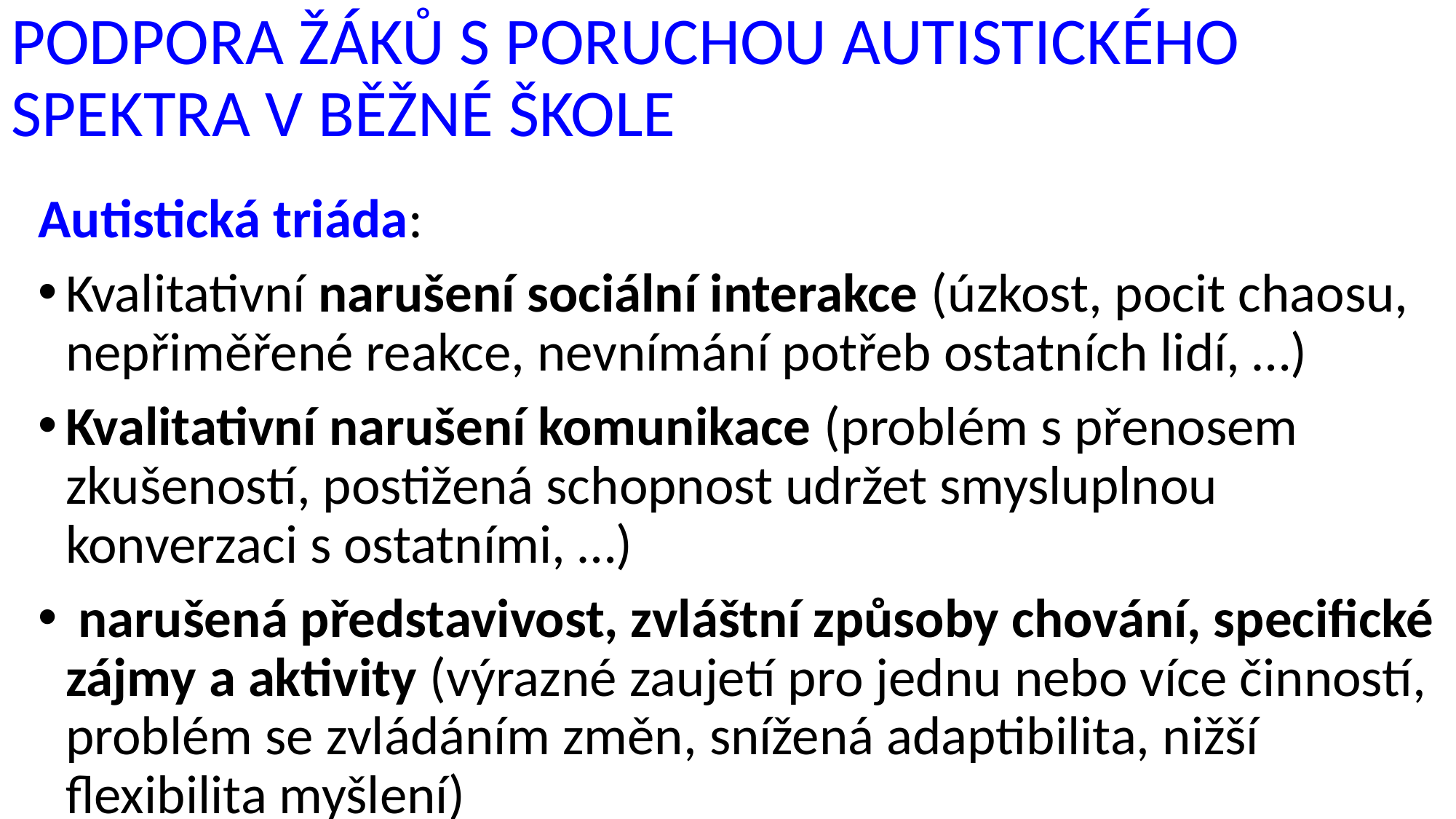

# PODPORA ŽÁKŮ S PORUCHOU AUTISTICKÉHO SPEKTRA V BĚŽNÉ ŠKOLE
Autistická triáda:
Kvalitativní narušení sociální interakce (úzkost, pocit chaosu, nepřiměřené reakce, nevnímání potřeb ostatních lidí, …)
Kvalitativní narušení komunikace (problém s přenosem zkušeností, postižená schopnost udržet smysluplnou konverzaci s ostatními, …)
 narušená představivost, zvláštní způsoby chování, specifické zájmy a aktivity (výrazné zaujetí pro jednu nebo více činností, problém se zvládáním změn, snížená adaptibilita, nižší flexibilita myšlení)